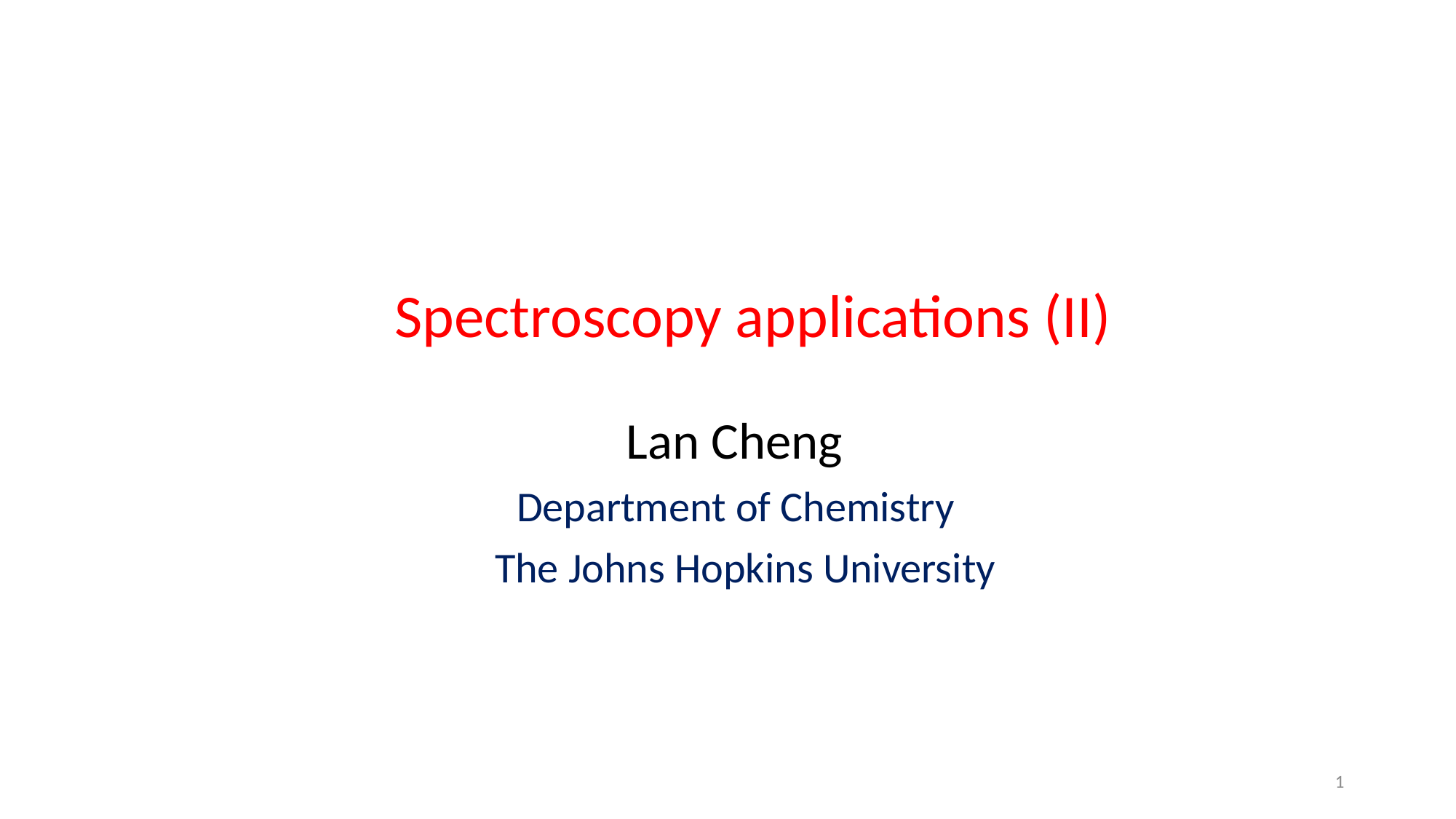

# Spectroscopy applications (II)
Lan Cheng
Department of Chemistry
 The Johns Hopkins University

1